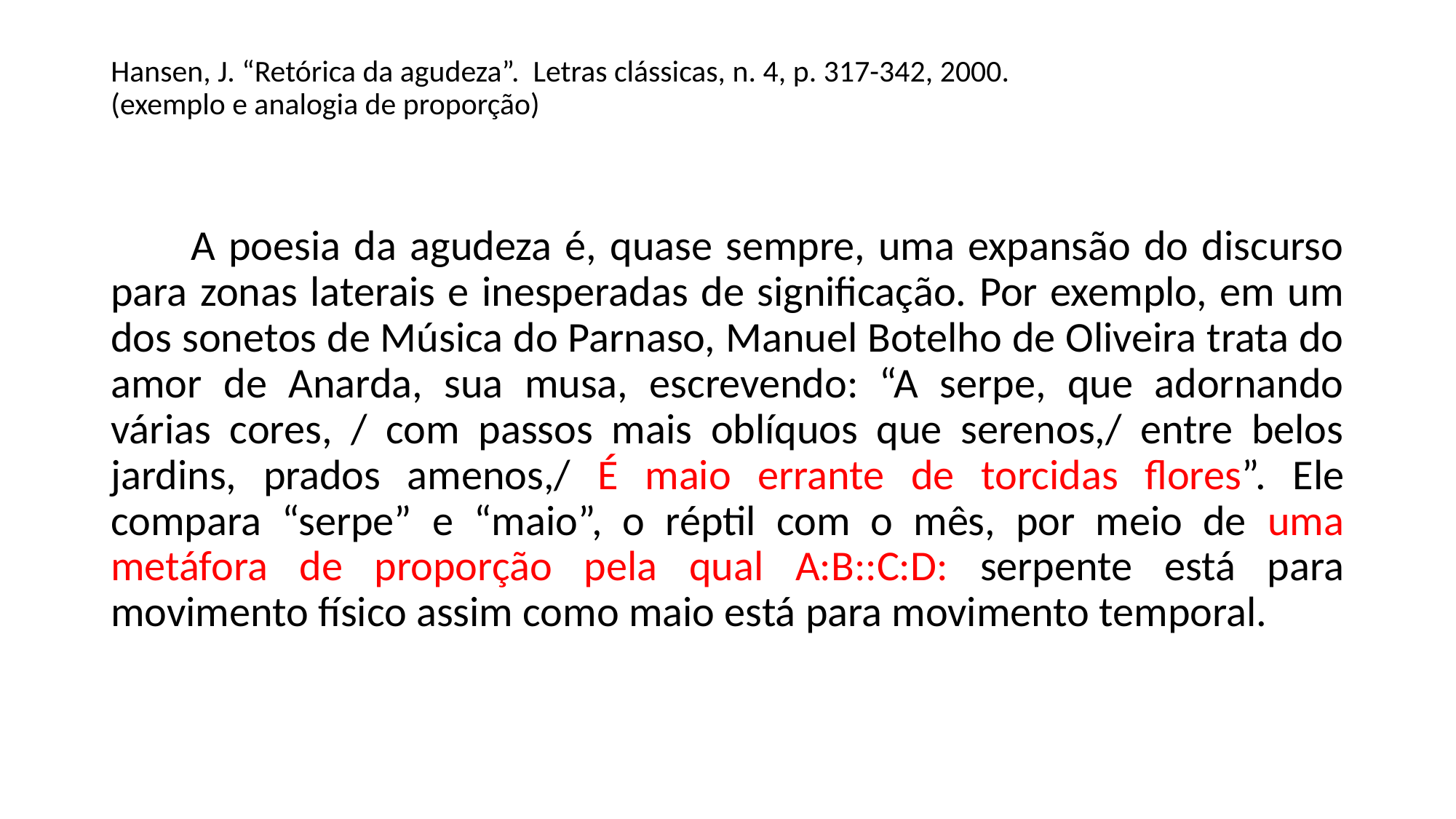

# Hansen, J. “Retórica da agudeza”.  Letras clássicas, n. 4, p. 317-342, 2000. (exemplo e analogia de proporção)
      A poesia da agudeza é, quase sempre, uma expansão do discurso para zonas laterais e inesperadas de significação. Por exemplo, em um dos sonetos de Música do Parnaso, Manuel Botelho de Oliveira trata do amor de Anarda, sua musa, escrevendo: “A serpe, que adornando várias cores, / com passos mais oblíquos que serenos,/ entre belos jardins, prados amenos,/ É maio errante de torcidas flores”. Ele compara “serpe” e “maio”, o réptil com o mês, por meio de uma metáfora de proporção pela qual A:B::C:D: serpente está para movimento físico assim como maio está para movimento temporal.